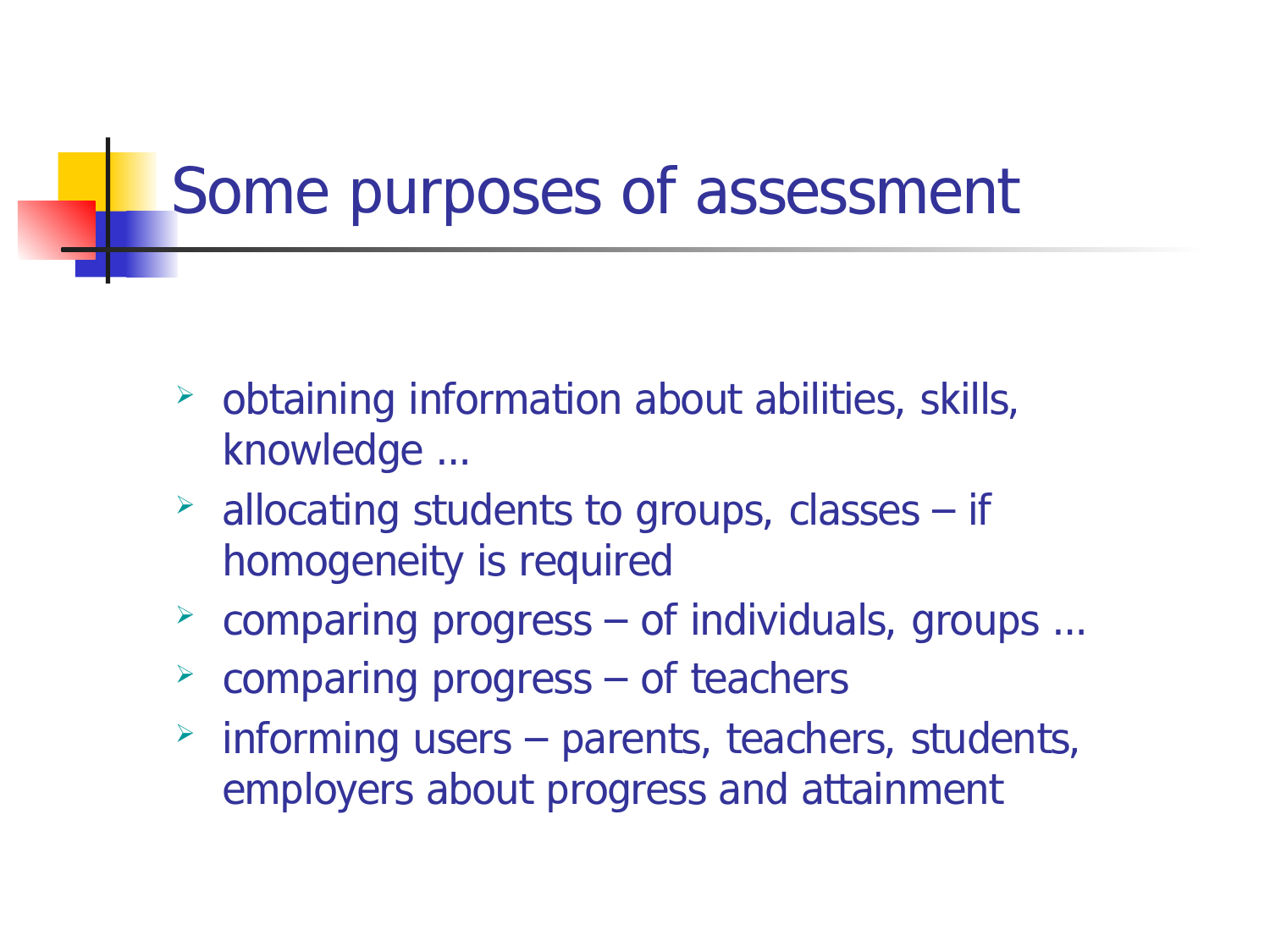

# Some purposes of assessment
obtaining information about abilities, skills, knowledge …
allocating students to groups, classes – if homogeneity is required
comparing progress – of individuals, groups …
comparing progress – of teachers
informing users – parents, teachers, students, employers about progress and attainment